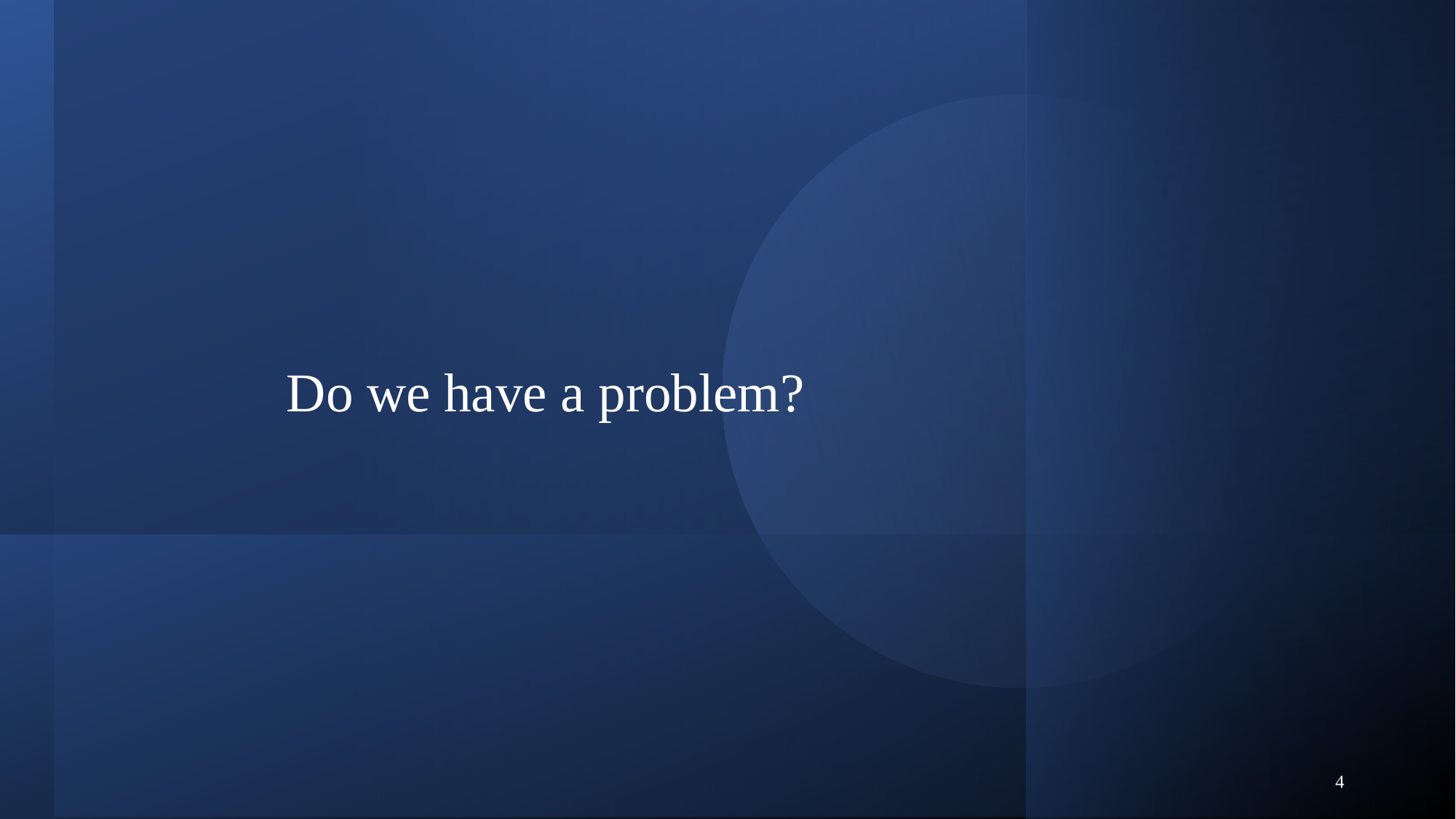

# Do we have a problem?

4